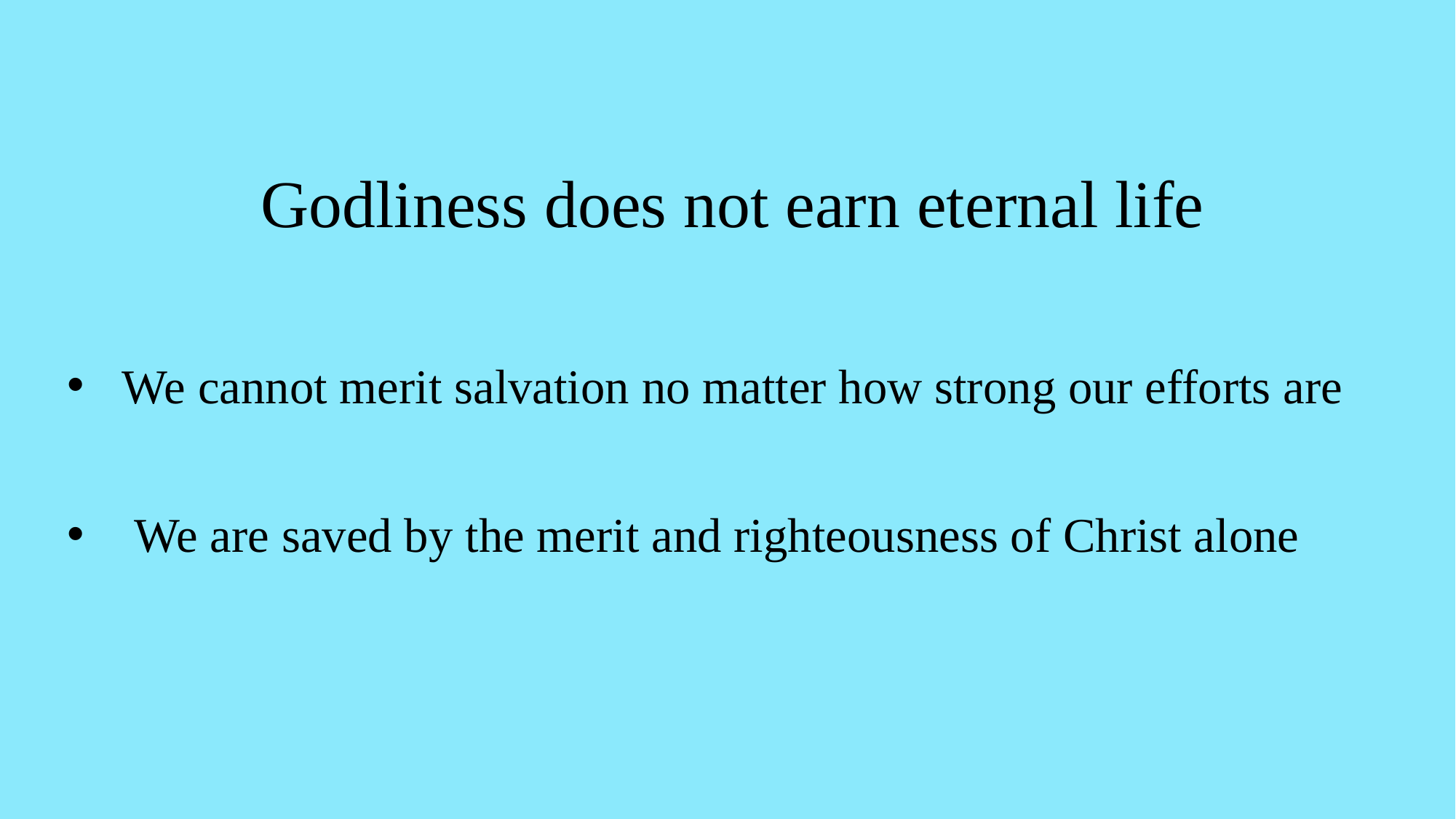

Godliness does not earn eternal life

We cannot merit salvation no matter how strong our efforts are

 We are saved by the merit and righteousness of Christ alone